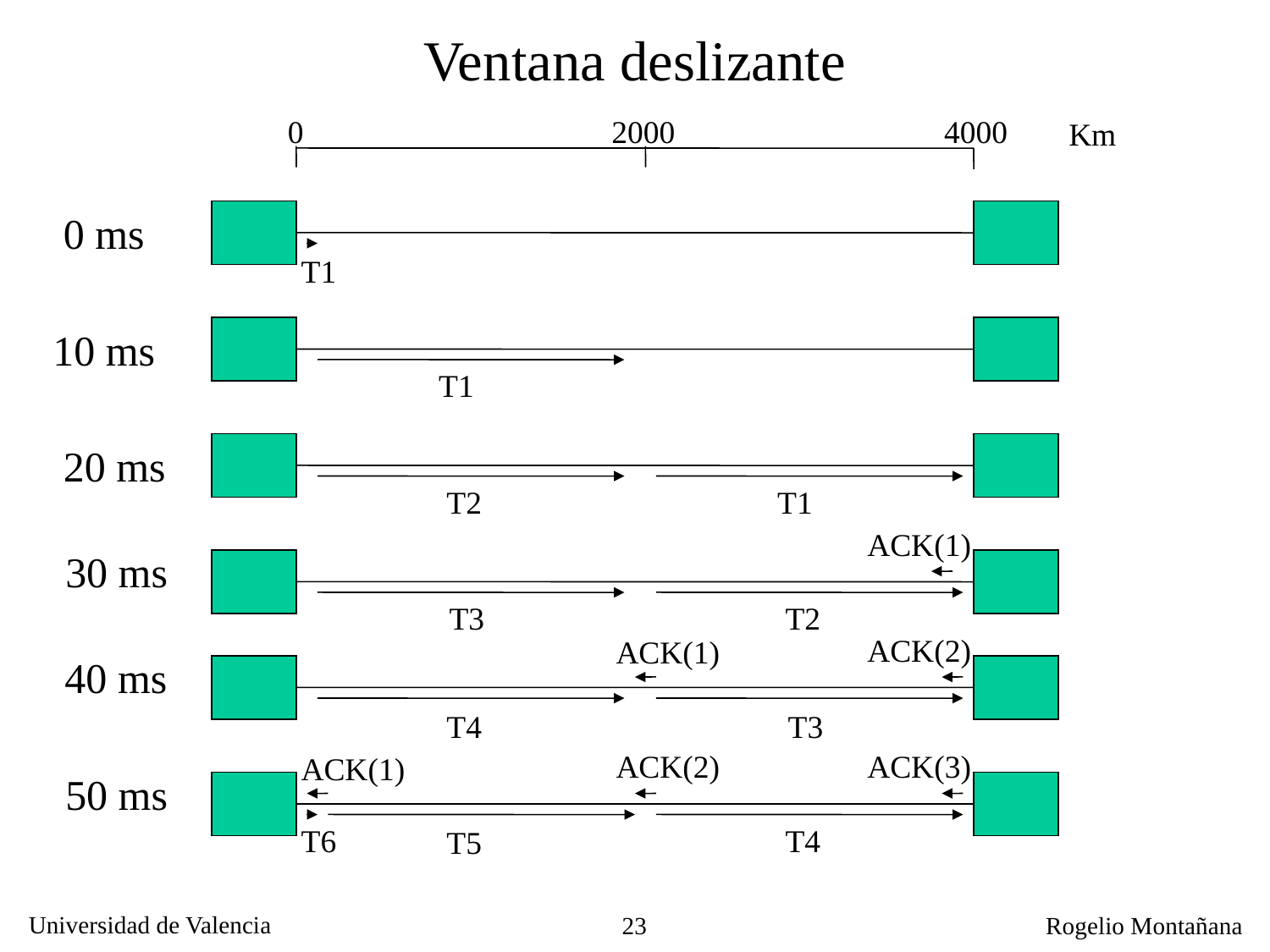

# Ventana deslizante
0
2000
4000
Km

0 ms

T1
10 ms

T1
20 ms

T2

T1
ACK(1)
30 ms

T3

T2
ACK(2)
ACK(1)
40 ms

T4
T3
ACK(2)
ACK(3)
ACK(1)
50 ms

T6

T4
T5